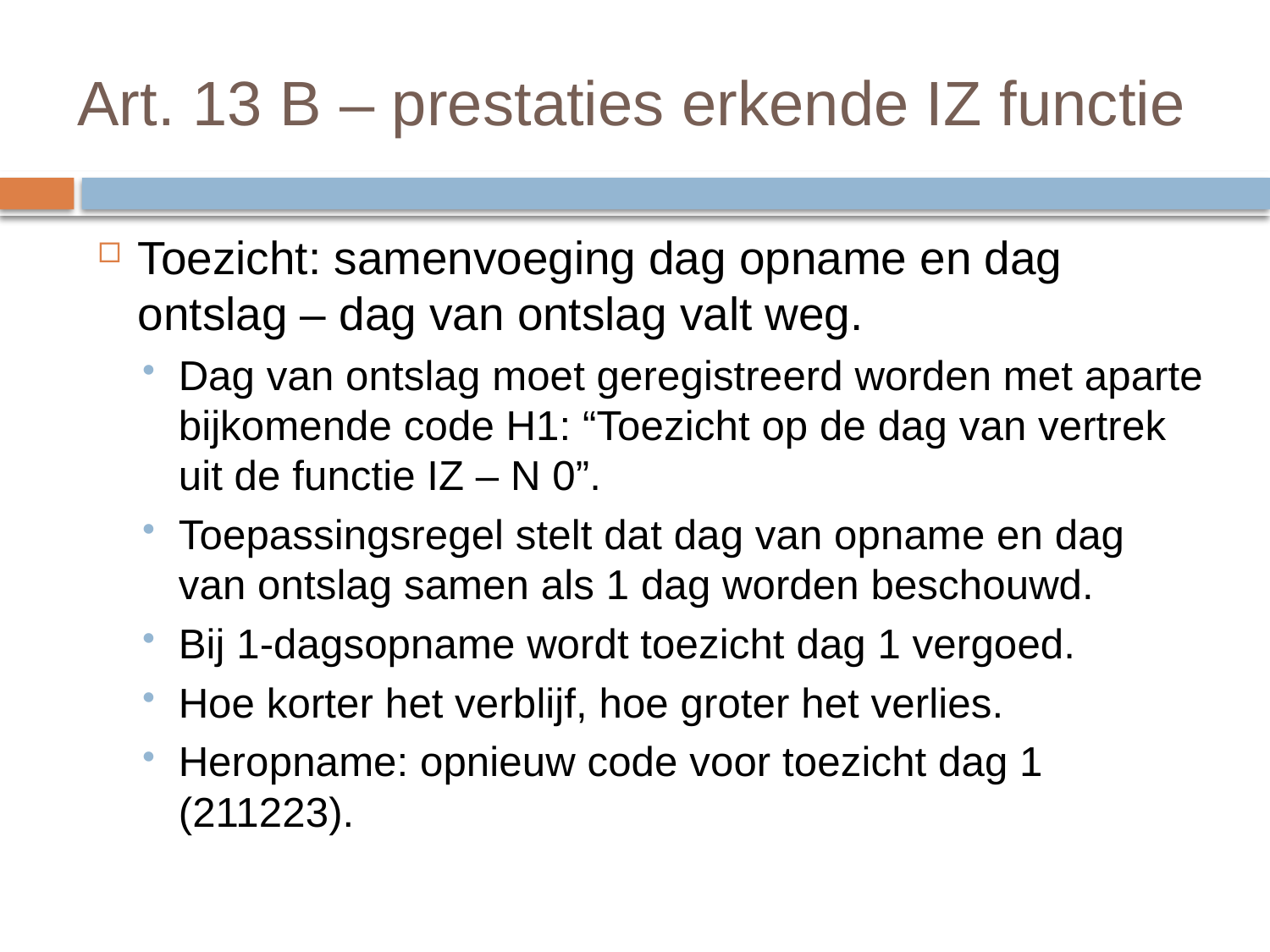

# Art. 13 B – prestaties erkende IZ functie
Toezicht: samenvoeging dag opname en dag ontslag – dag van ontslag valt weg.
Dag van ontslag moet geregistreerd worden met aparte bijkomende code H1: “Toezicht op de dag van vertrek uit de functie IZ – N 0”.
Toepassingsregel stelt dat dag van opname en dag van ontslag samen als 1 dag worden beschouwd.
Bij 1-dagsopname wordt toezicht dag 1 vergoed.
Hoe korter het verblijf, hoe groter het verlies.
Heropname: opnieuw code voor toezicht dag 1 (211223).